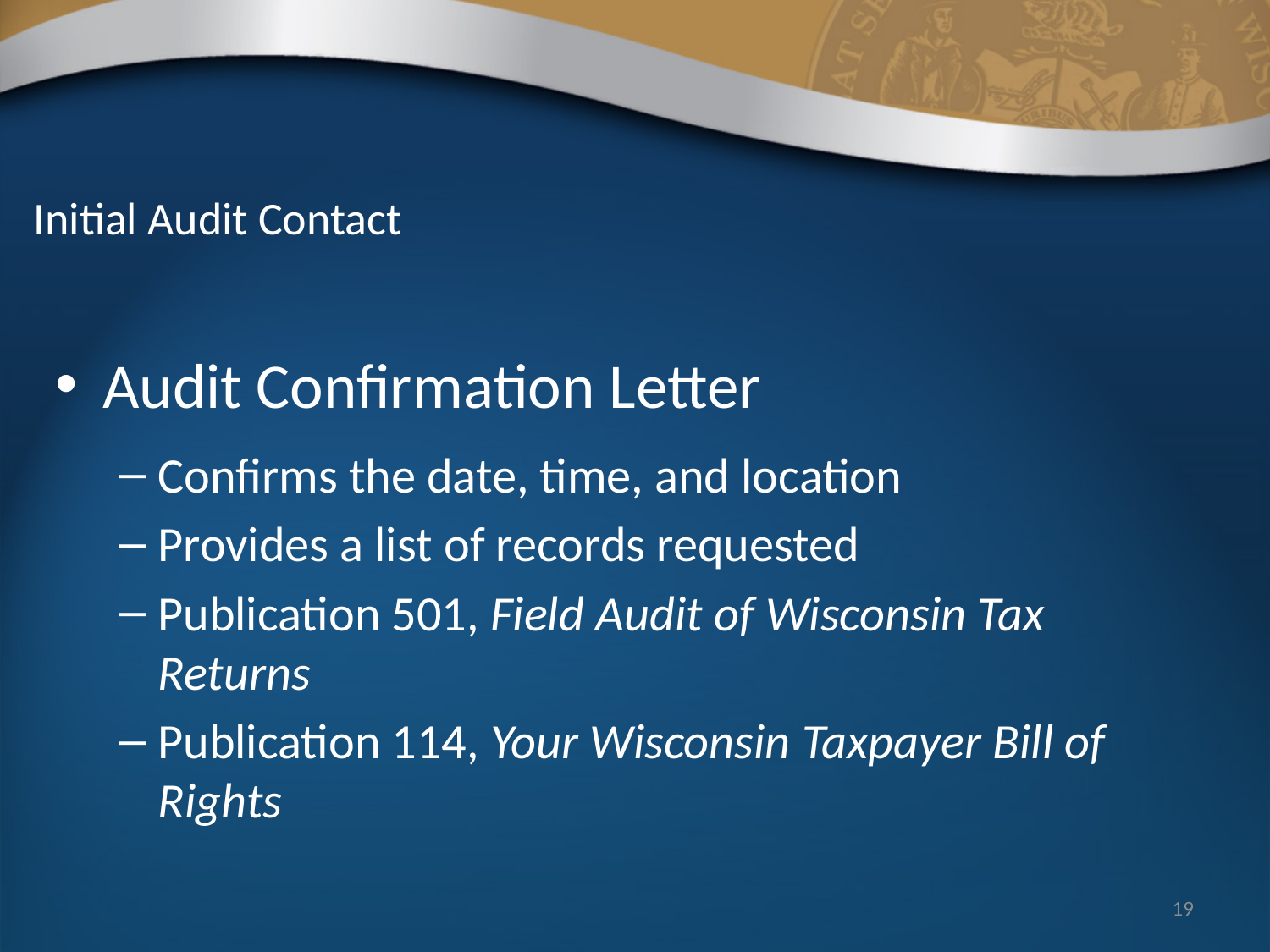

# Initial Audit Contact
Audit Confirmation Letter

Confirms the date, time, and location
Provides a list of records requested
Publication 501, Field Audit of Wisconsin Tax Returns
Publication 114, Your Wisconsin Taxpayer Bill of Rights

19